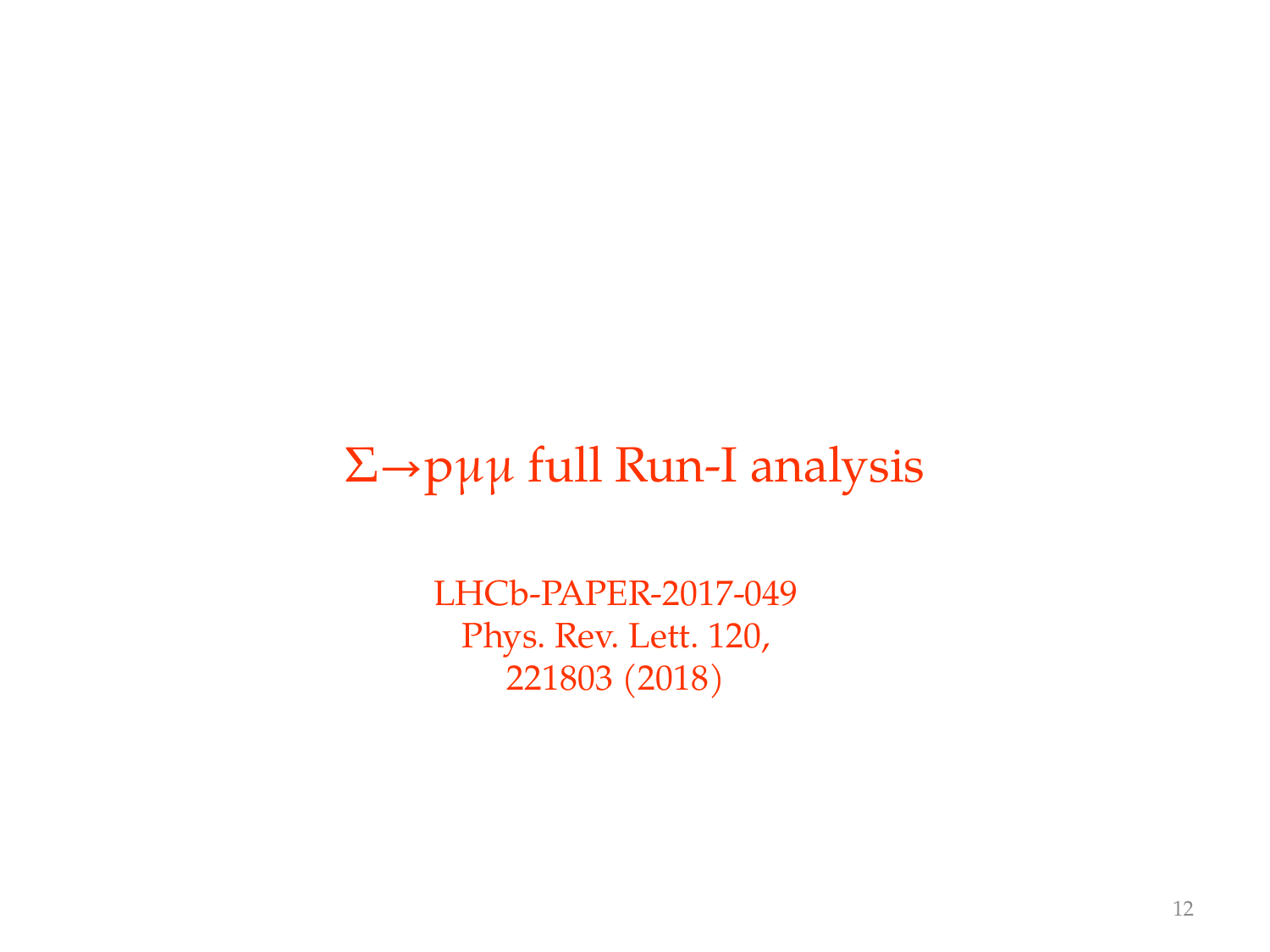

Σ→pμμ full Run-I analysis

LHCb-PAPER-2017-049 Phys. Rev. Lett. 120, 221803 (2018)

12